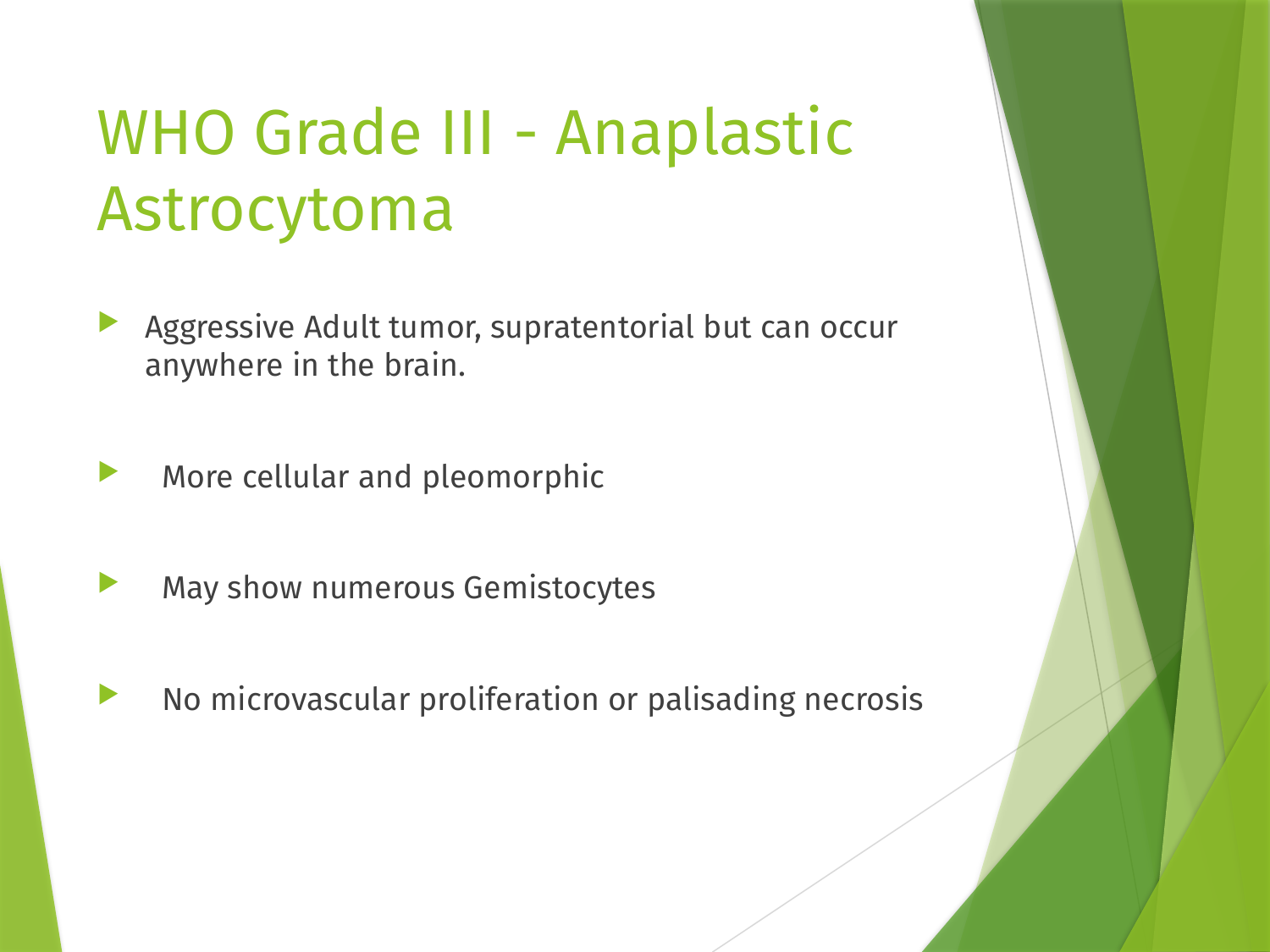

# WHO Grade III - Anaplastic Astrocytoma
Aggressive Adult tumor, supratentorial but can occur anywhere in the brain.

  More cellular and pleomorphic

  May show numerous Gemistocytes

  No microvascular proliferation or palisading necrosis